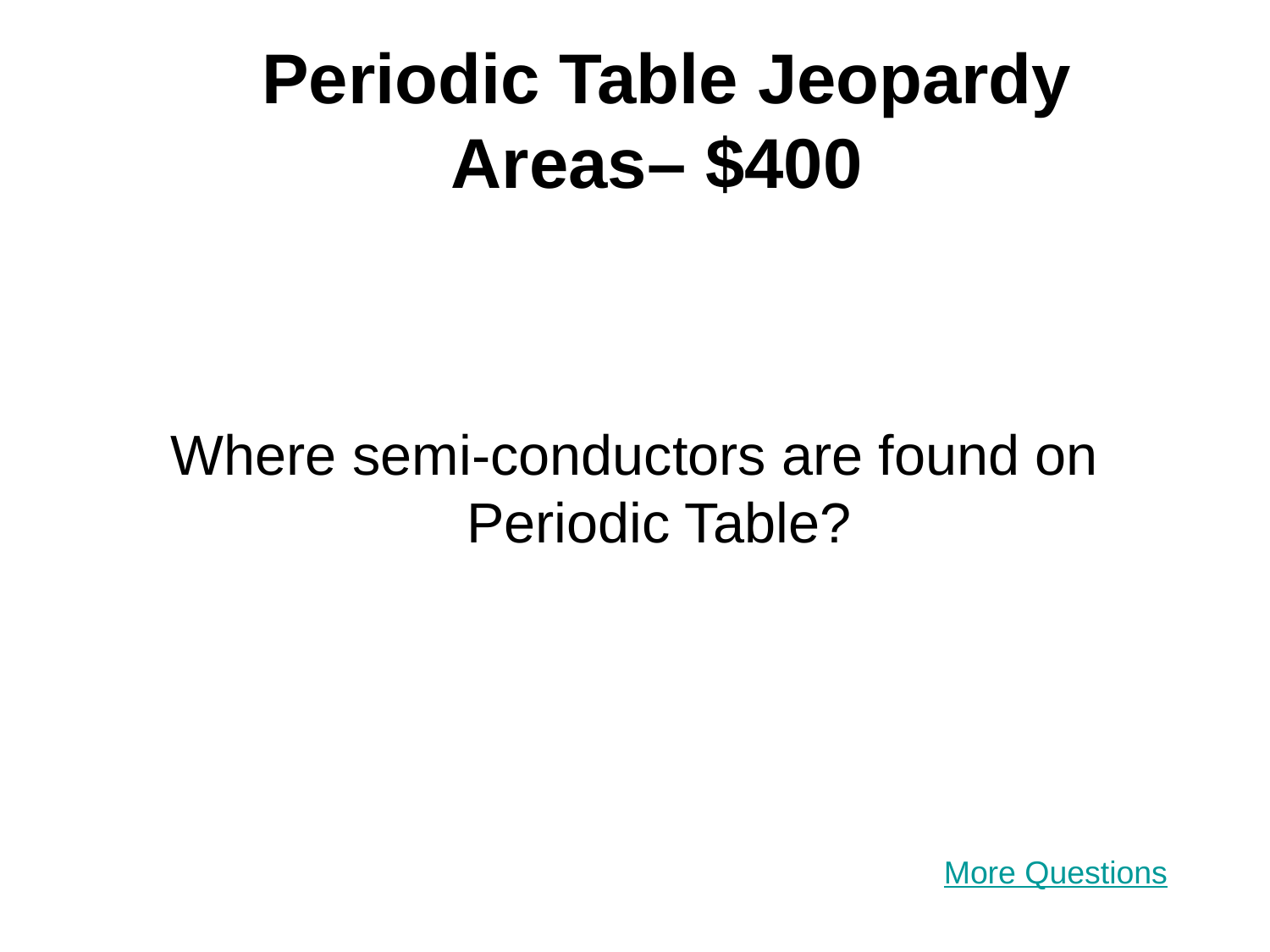

# Periodic Table Jeopardy Areas– $400
Where semi-conductors are found on Periodic Table?
More Questions